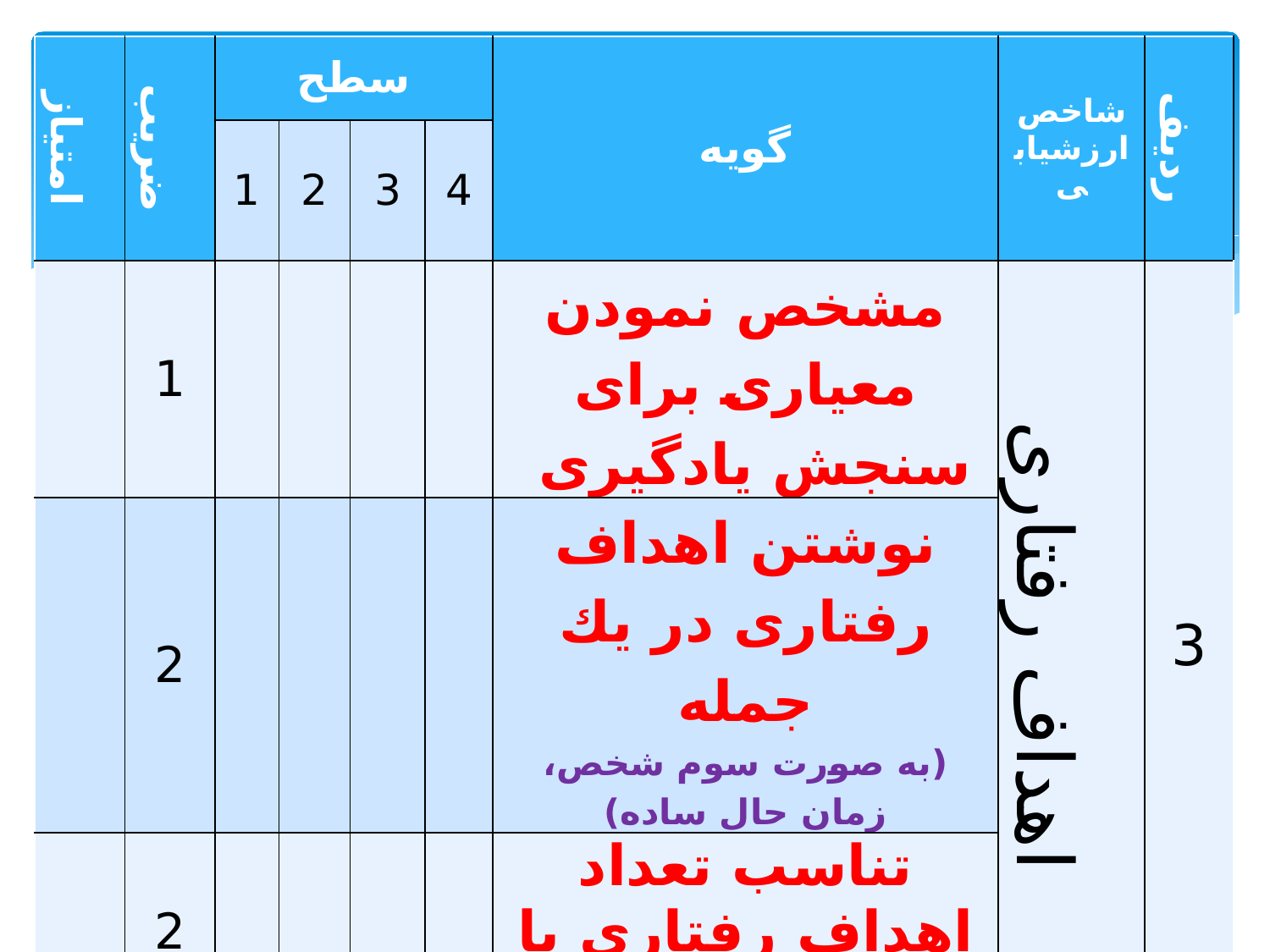

| امتیاز | ضریب | سطح |  |  |  | گویه | شاخص ارزشیابی | ردیف |
| --- | --- | --- | --- | --- | --- | --- | --- | --- |
|  |  | 1 | 2 | 3 | 4 |  |  |  |
|  | 1 |  |  |  |  | مشخص نمودن معیاری برای سنجش یادگیری | اهداف رفتاری | 3 |
|  | 2 |  |  |  |  | نوشتن اهداف رفتاری در يك جمله (به صورت سوم شخص، زمان حال ساده) |  |  |
|  | 2 |  |  |  |  | تناسب تعداد اهداف رفتاری با اهداف کلی |  |  |